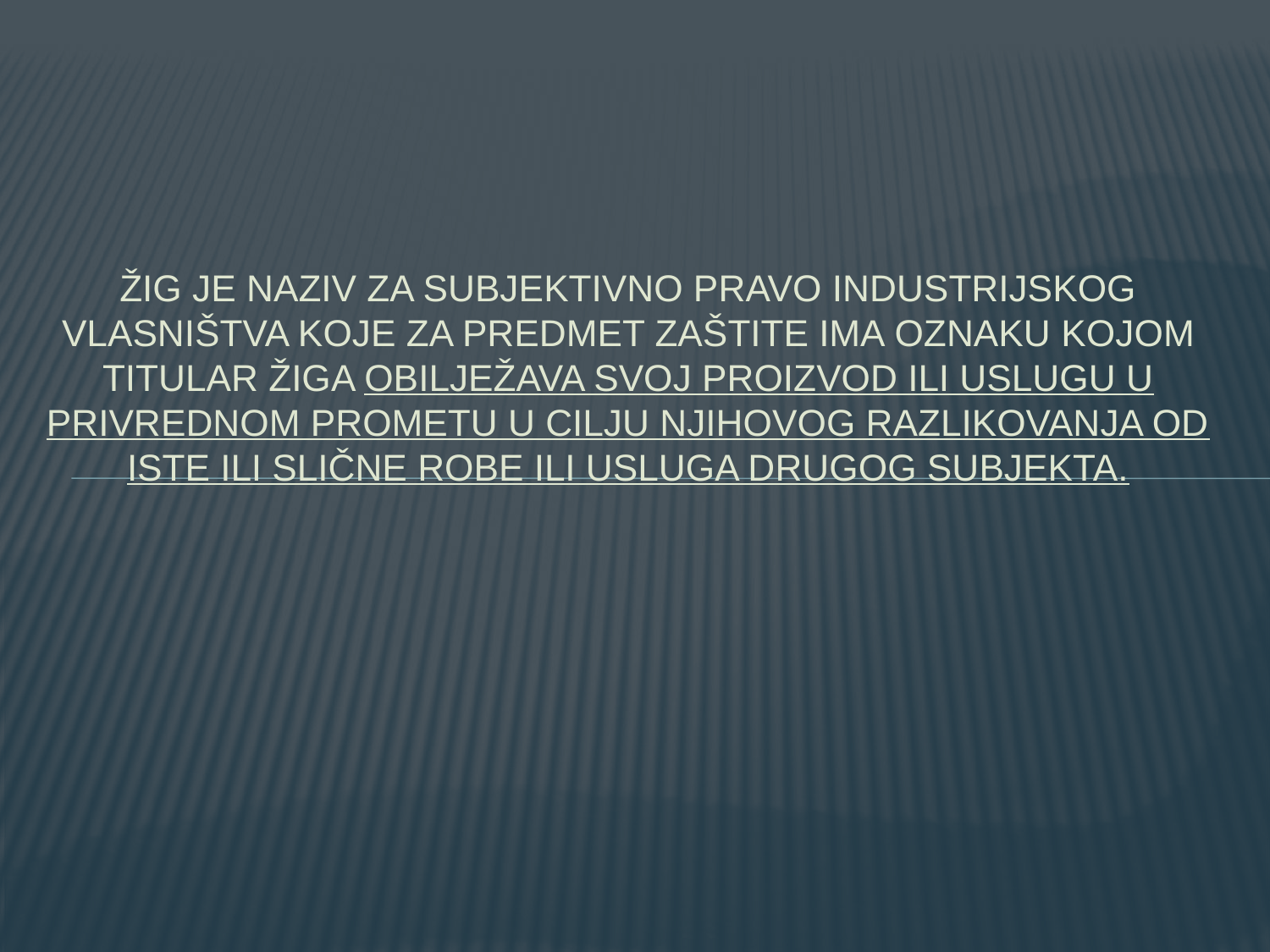

# Žig je naziv za subjektivno pravo industrijskog vlasništva koje za predmet zaštite ima oznaku kojom titular žiga obilježava svoj proizvod ili uslugu u privrednom prometu u cilju njihovog razlikovanja od iste ili slične robe ili usluga drugog subjekta.